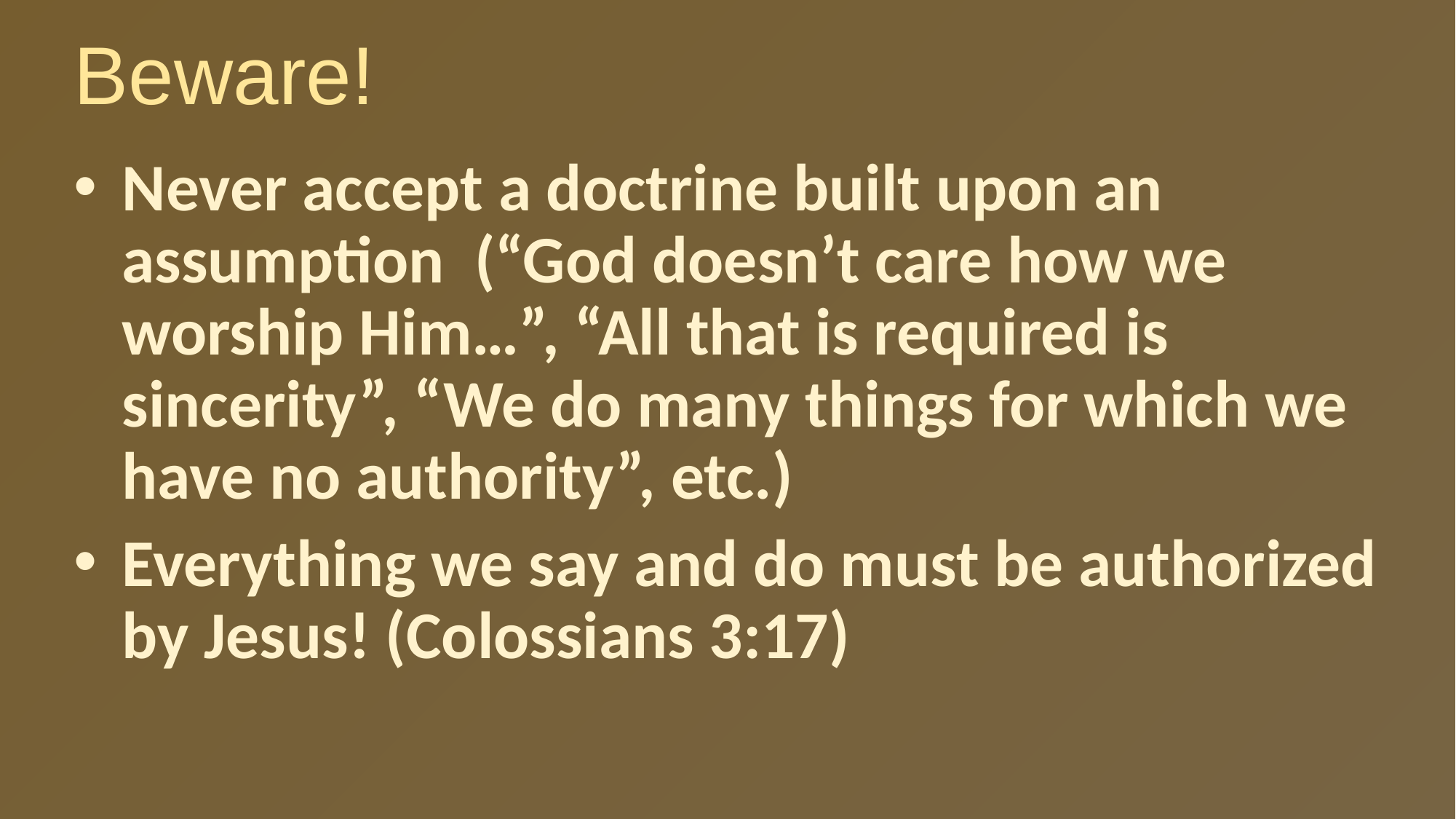

# Beware!
Never accept a doctrine built upon an assumption  (“God doesn’t care how we worship Him…”, “All that is required is sincerity”, “We do many things for which we have no authority”, etc.)
Everything we say and do must be authorized by Jesus! (Colossians 3:17)